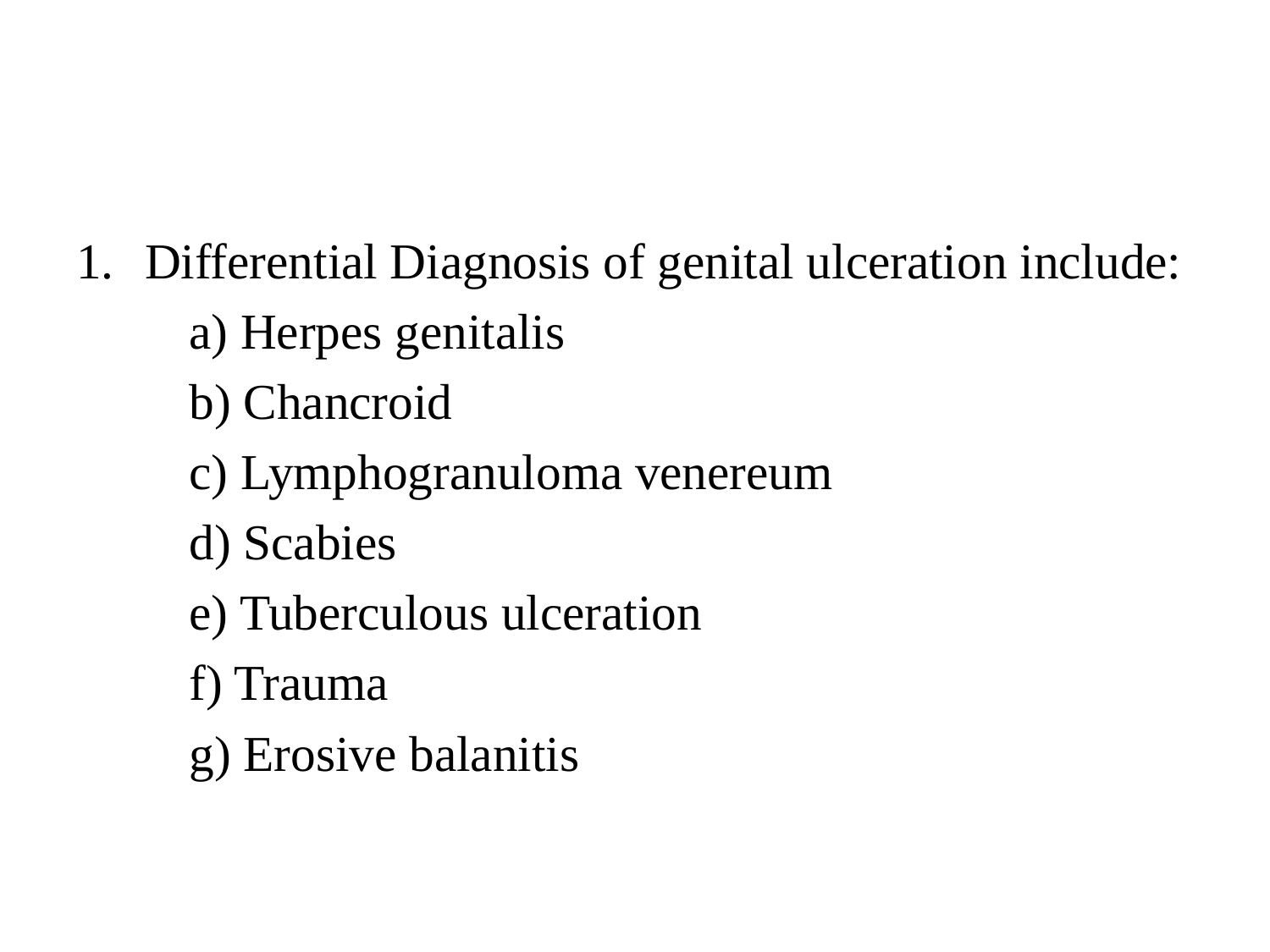

#
Differential Diagnosis of genital ulceration include:
	a) Herpes genitalis
	b) Chancroid
	c) Lymphogranuloma venereum
	d) Scabies
	e) Tuberculous ulceration
	f) Trauma
	g) Erosive balanitis